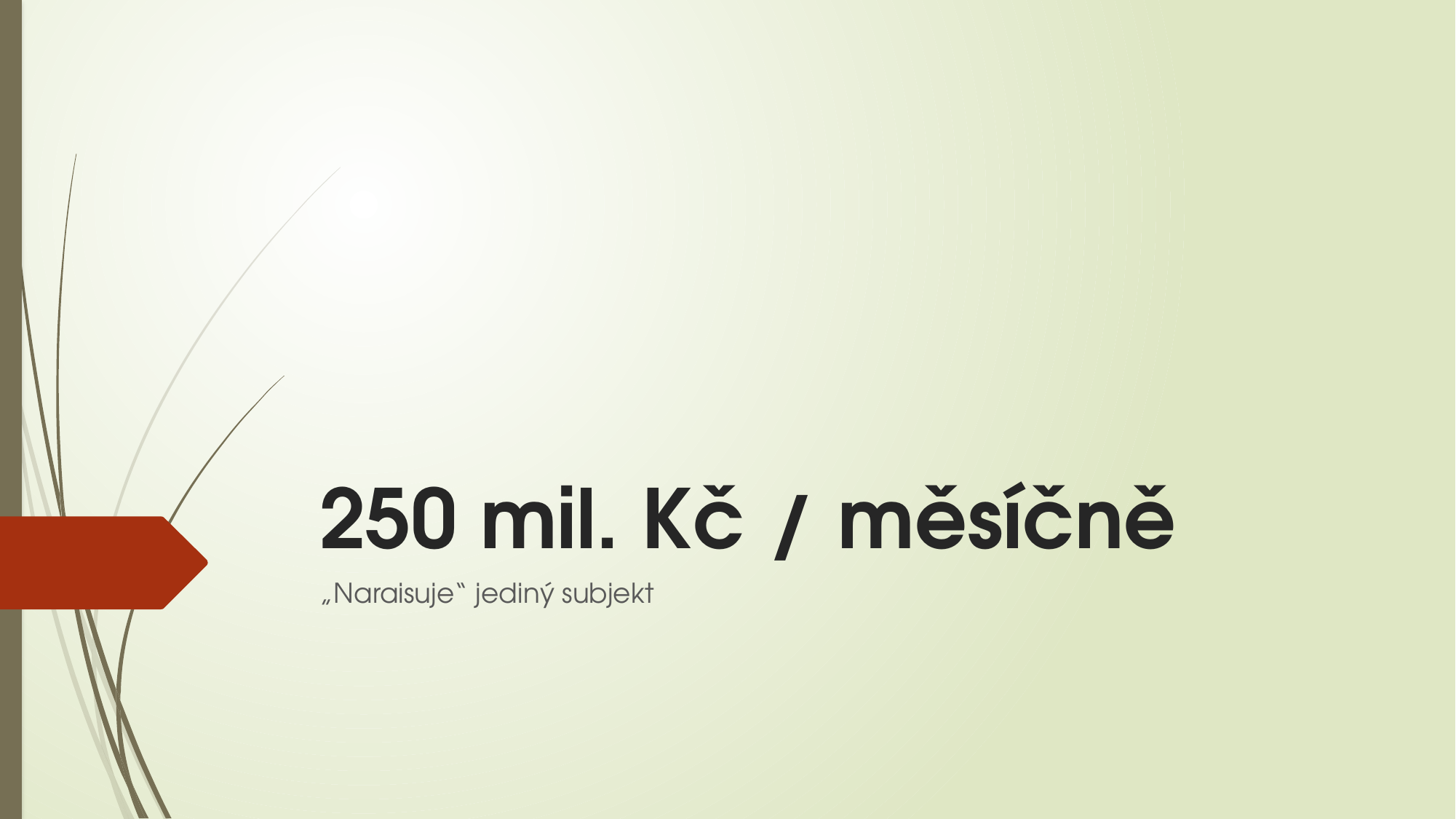

# 250 mil. Kč / měsíčně
„Naraisuje“ jediný subjekt